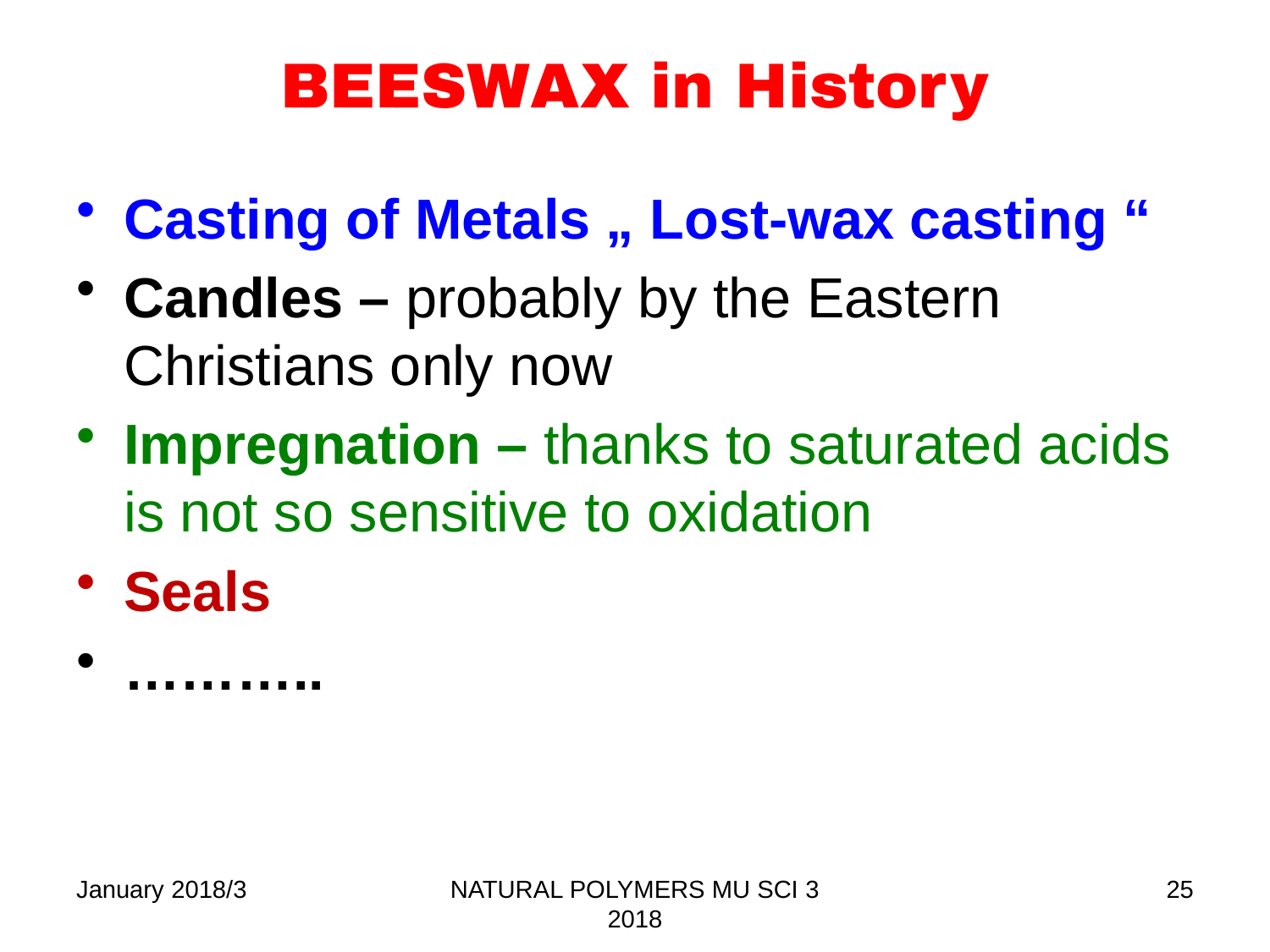

# BEESWAX in History
Casting of Metals „ Lost-wax casting “
Candles – probably by the Eastern Christians only now
Impregnation – thanks to saturated acids is not so sensitive to oxidation
Seals
………..

January 2018/3
NATURAL POLYMERS MU SCI 3 2018
25